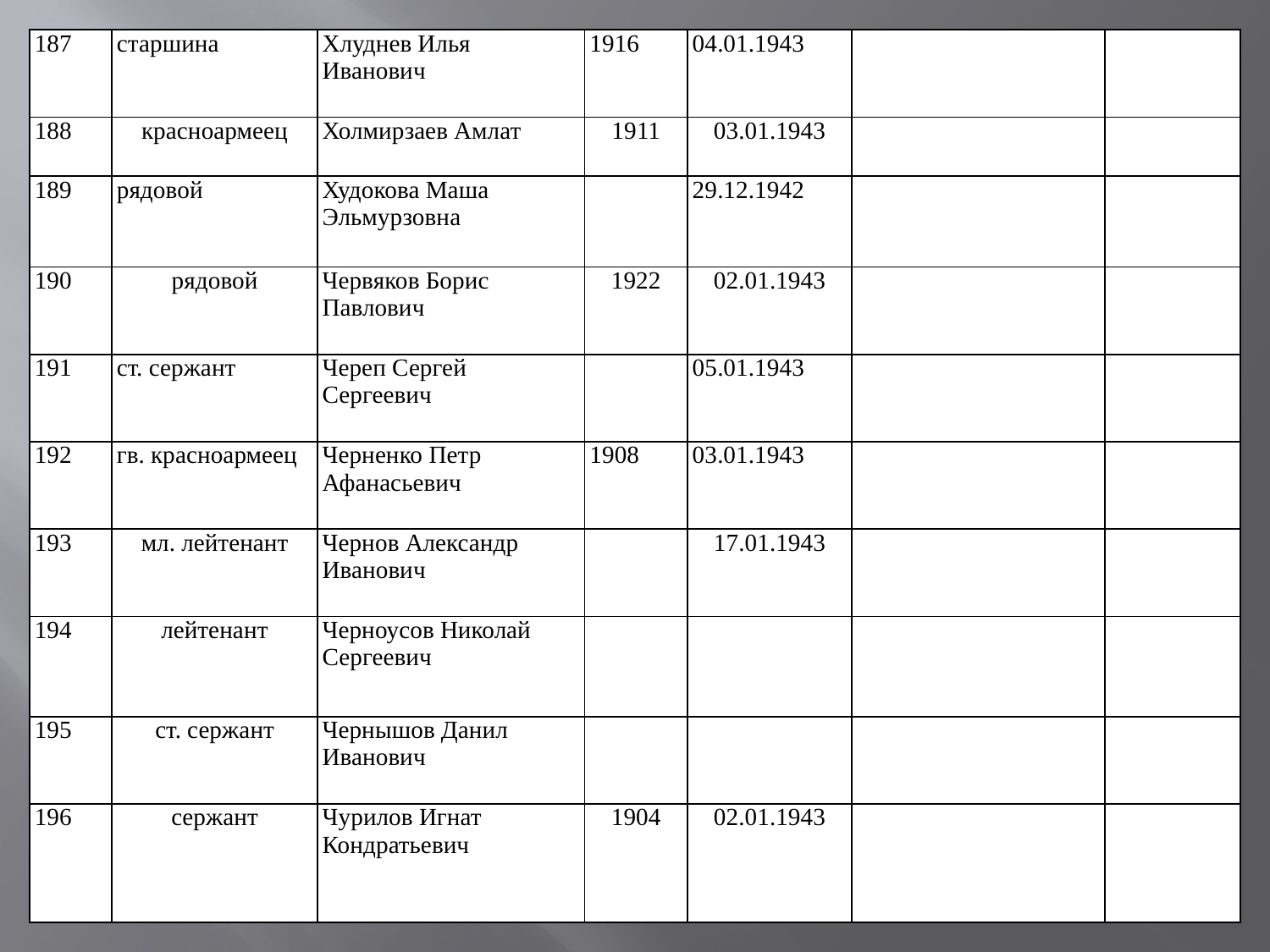

| 187 | старшина | Хлуднев Илья Иванович | 1916 | 04.01.1943 |  |  |
| --- | --- | --- | --- | --- | --- | --- |
| 188 | красноармеец | Холмирзаев Амлат | 1911 | 03.01.1943 |  |  |
| 189 | рядовой | Худокова Маша Эльмурзовна |  | 29.12.1942 |  |  |
| 190 | рядовой | Червяков Борис Павлович | 1922 | 02.01.1943 |  |  |
| 191 | ст. сержант | Череп Сергей Сергеевич |  | 05.01.1943 |  |  |
| 192 | гв. красноармеец | Черненко Петр Афанасьевич | 1908 | 03.01.1943 |  |  |
| 193 | мл. лейтенант | Чернов Александр Иванович |  | 17.01.1943 |  |  |
| 194 | лейтенант | Черноусов Николай Сергеевич |  |  |  |  |
| 195 | ст. сержант | Чернышов Данил Иванович |  |  |  |  |
| 196 | сержант | Чурилов Игнат Кондратьевич | 1904 | 02.01.1943 |  |  |